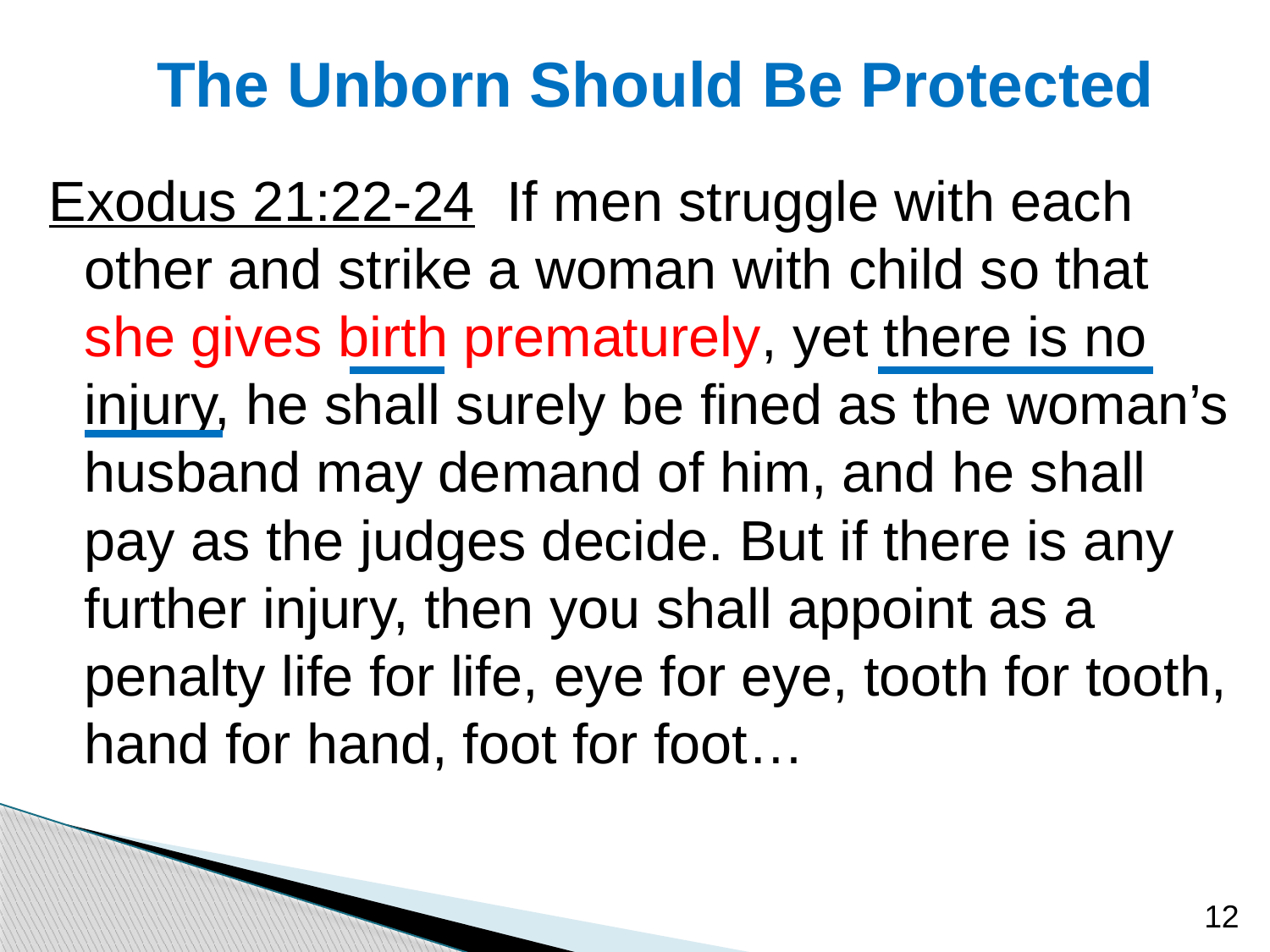

# The Unborn Should Be Protected
Exodus 21:22-24  If men struggle with each other and strike a woman with child so that she gives birth prematurely, yet there is no injury, he shall surely be fined as the woman’s husband may demand of him, and he shall pay as the judges decide. But if there is any further injury, then you shall appoint as a penalty life for life, eye for eye, tooth for tooth, hand for hand, foot for foot…
12